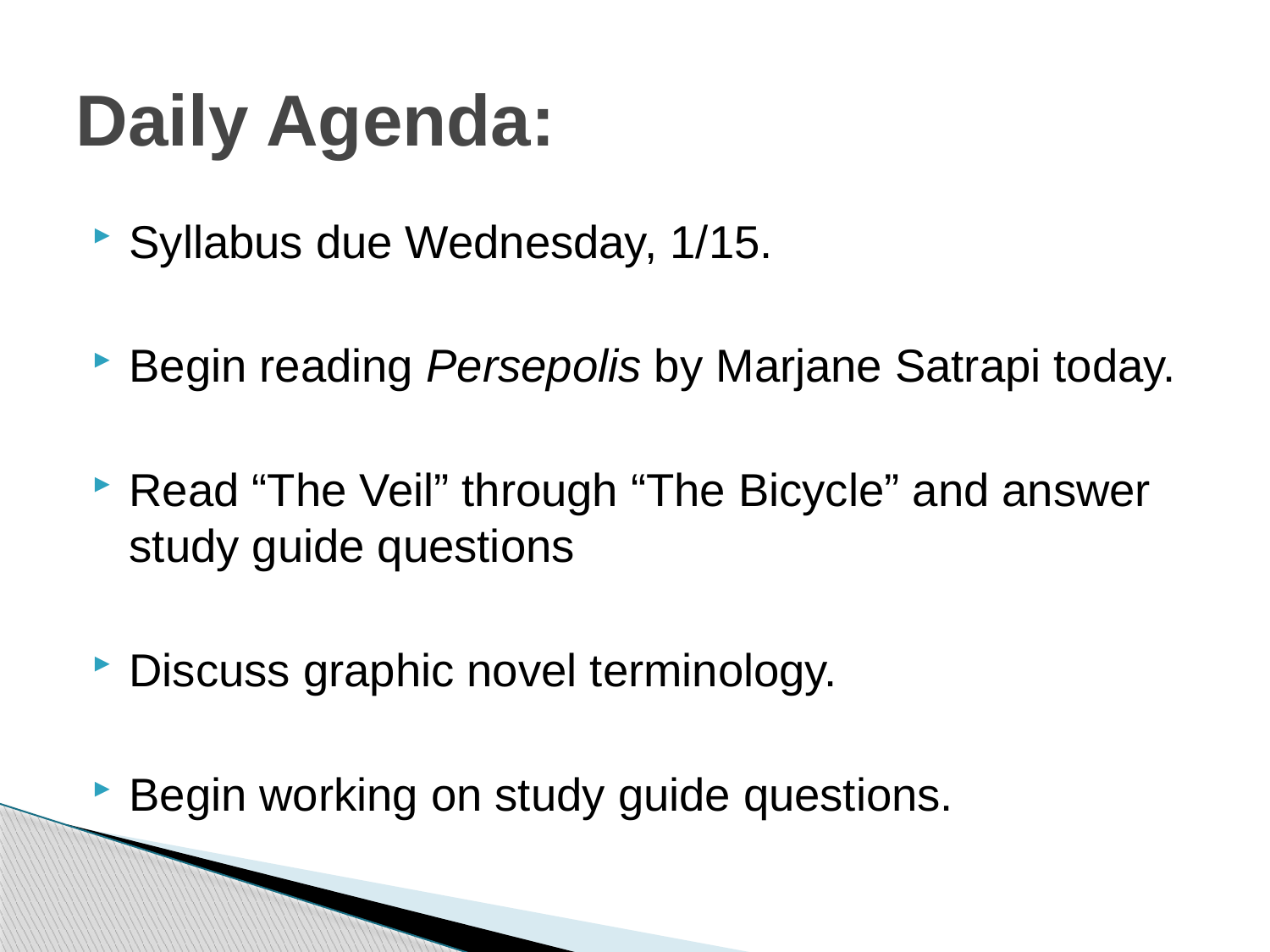

# Daily Agenda:
Syllabus due Wednesday, 1/15.

Begin reading Persepolis by Marjane Satrapi today.

Read “The Veil” through “The Bicycle” and answer study guide questions

Discuss graphic novel terminology.

Begin working on study guide questions.